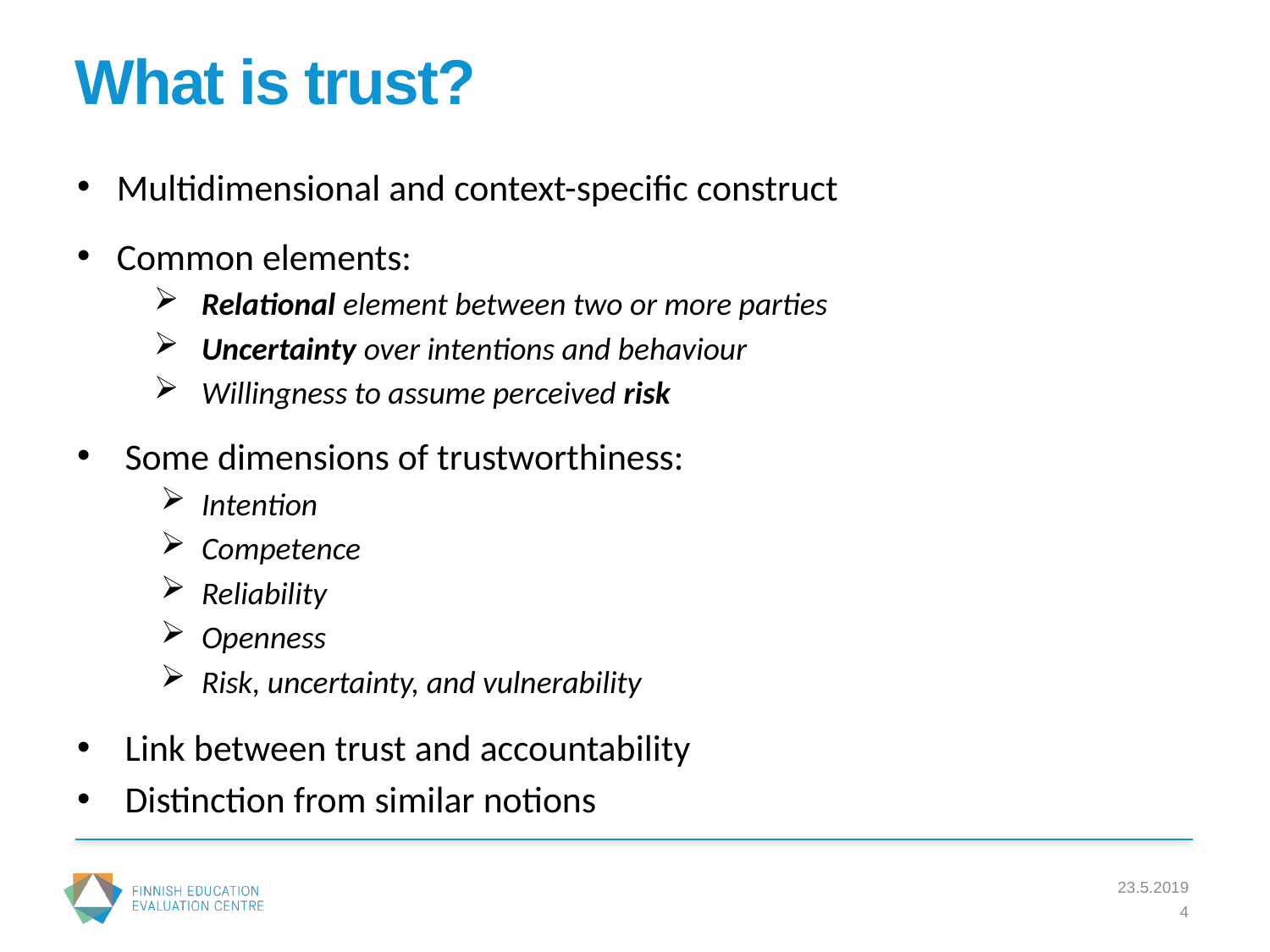

# What is trust?
Multidimensional and context-specific construct

Common elements:
Relational element between two or more parties
Uncertainty over intentions and behaviour
Willingness to assume perceived risk

Some dimensions of trustworthiness:
Intention
Competence
Reliability
Openness
Risk, uncertainty, and vulnerability

Link between trust and accountability
Distinction from similar notions

23.5.2019
4